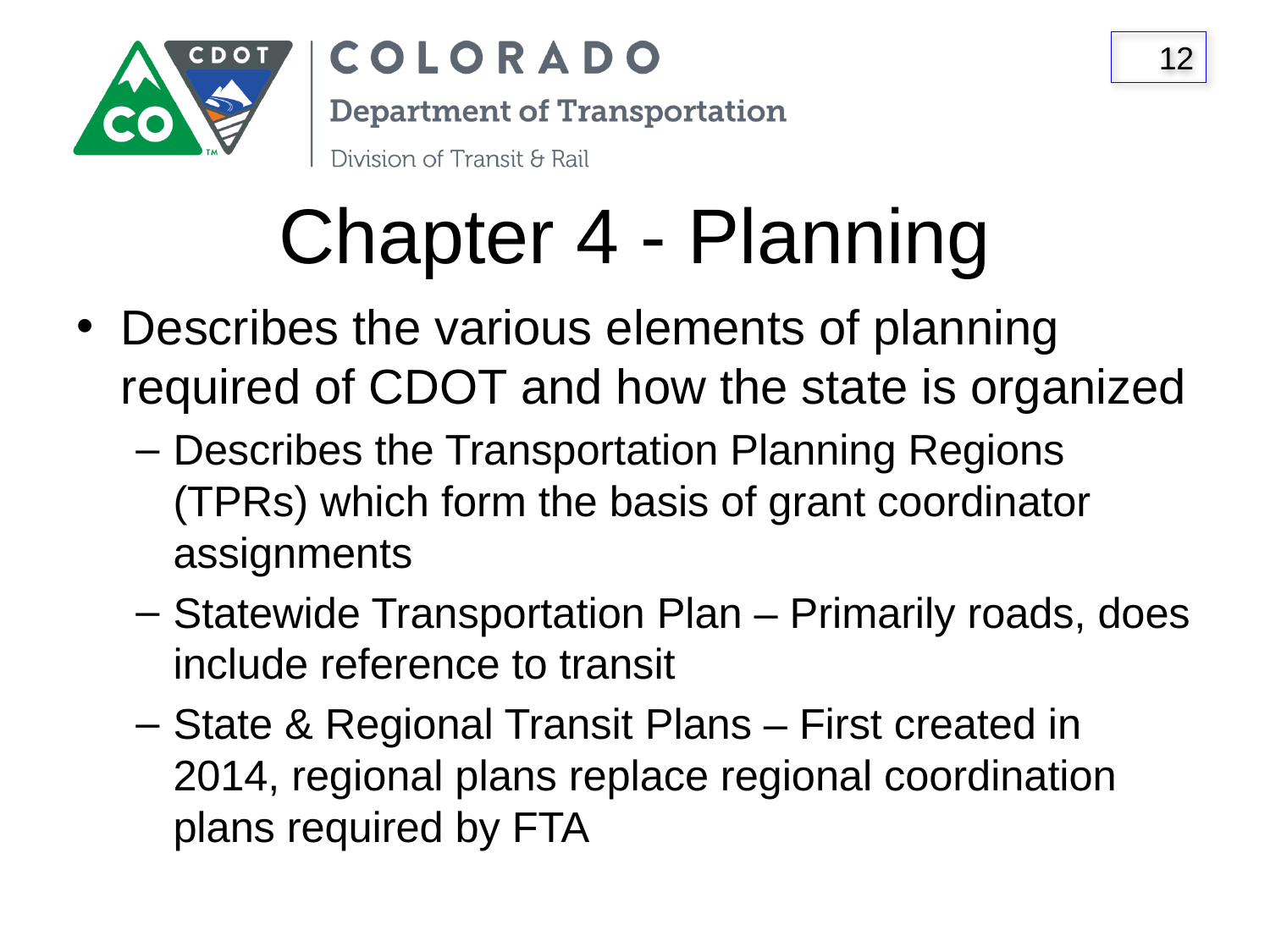

# Chapter 4 - Planning
Describes the various elements of planning required of CDOT and how the state is organized
Describes the Transportation Planning Regions (TPRs) which form the basis of grant coordinator assignments
Statewide Transportation Plan – Primarily roads, does include reference to transit
State & Regional Transit Plans – First created in 2014, regional plans replace regional coordination plans required by FTA